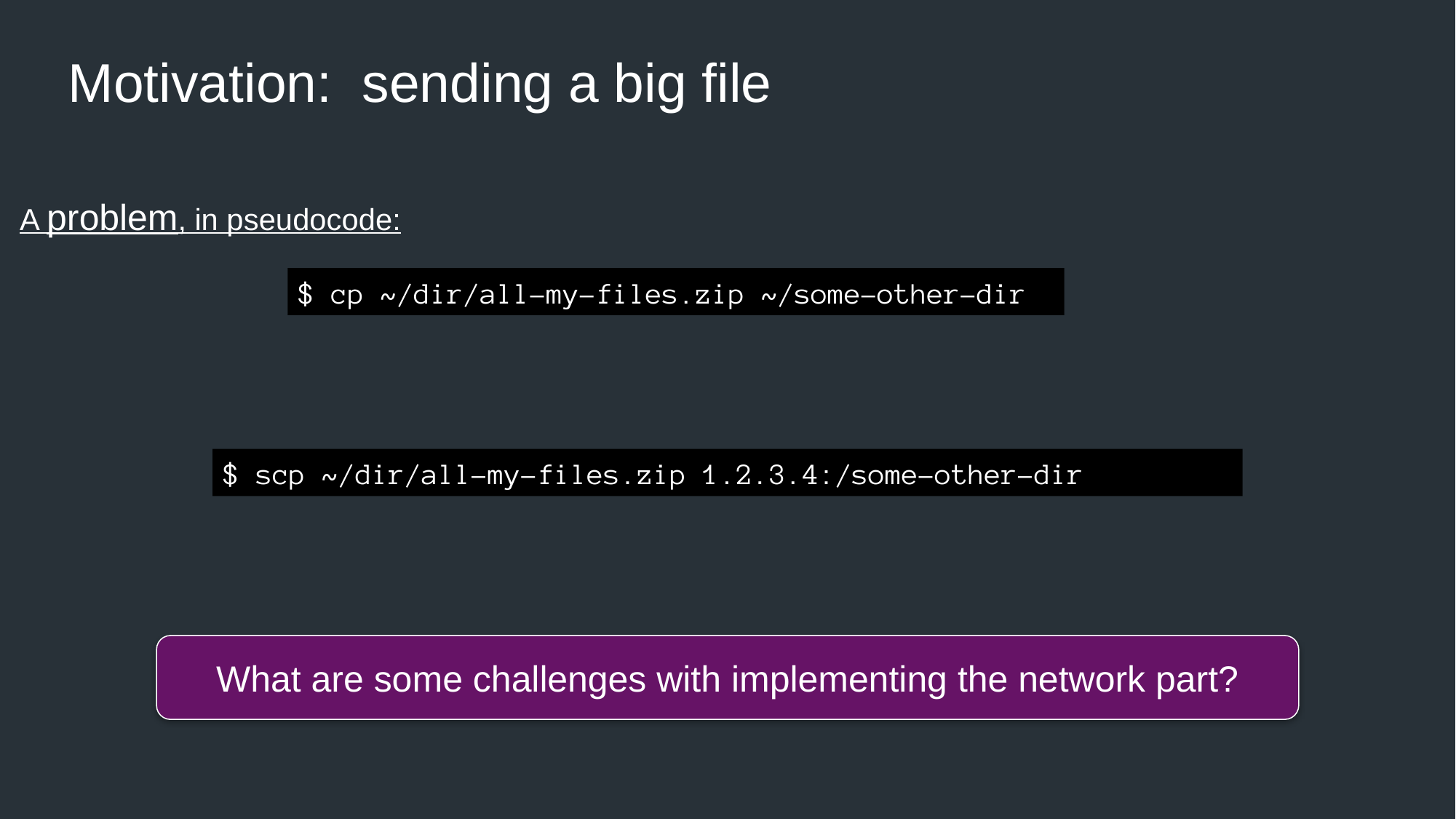

Motivation:  sending a big file
A problem, in pseudocode:
$ cp ~/dir/all-my-files.zip ~/some-other-dir
$ scp ~/dir/all-my-files.zip 1.2.3.4:/some-other-dir
What are some challenges with implementing the network part?